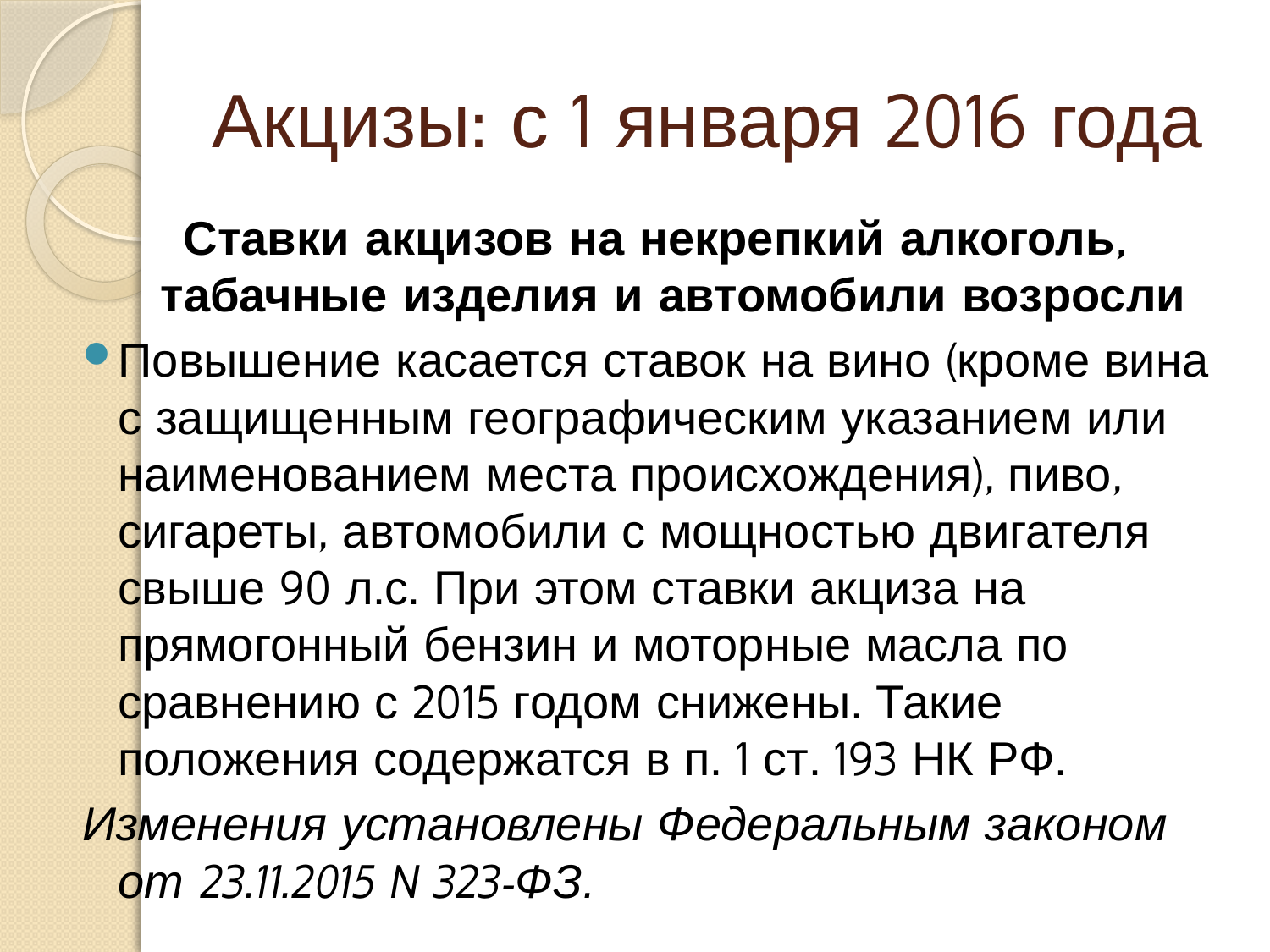

# Акцизы: с 1 января 2016 года
Ставки акцизов на некрепкий алкоголь, табачные изделия и автомобили возросли
Повышение касается ставок на вино (кроме вина с защищенным географическим указанием или наименованием места происхождения), пиво, сигареты, автомобили с мощностью двигателя свыше 90 л.с. При этом ставки акциза на прямогонный бензин и моторные масла по сравнению с 2015 годом снижены. Такие положения содержатся в п. 1 ст. 193 НК РФ.
Изменения установлены Федеральным законом от 23.11.2015 N 323-ФЗ.